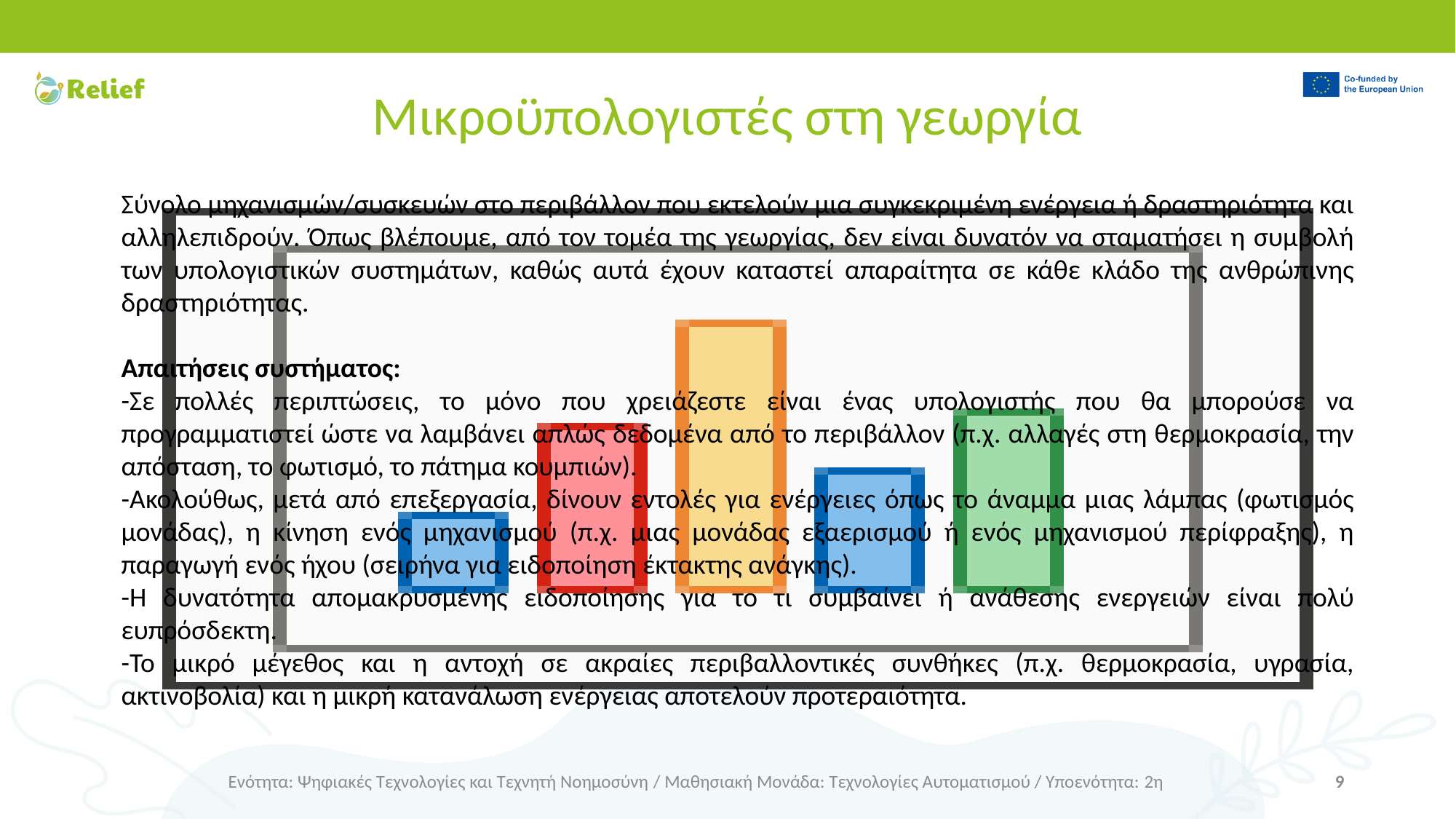

# Μικροϋπολογιστές στη γεωργία
Σύνολο μηχανισμών/συσκευών στο περιβάλλον που εκτελούν μια συγκεκριμένη ενέργεια ή δραστηριότητα και αλληλεπιδρούν. Όπως βλέπουμε, από τον τομέα της γεωργίας, δεν είναι δυνατόν να σταματήσει η συμβολή των υπολογιστικών συστημάτων, καθώς αυτά έχουν καταστεί απαραίτητα σε κάθε κλάδο της ανθρώπινης δραστηριότητας.

Απαιτήσεις συστήματος:
-Σε πολλές περιπτώσεις, το μόνο που χρειάζεστε είναι ένας υπολογιστής που θα μπορούσε να προγραμματιστεί ώστε να λαμβάνει απλώς δεδομένα από το περιβάλλον (π.χ. αλλαγές στη θερμοκρασία, την απόσταση, το φωτισμό, το πάτημα κουμπιών).
-Ακολούθως, μετά από επεξεργασία, δίνουν εντολές για ενέργειες όπως το άναμμα μιας λάμπας (φωτισμός μονάδας), η κίνηση ενός μηχανισμού (π.χ. μιας μονάδας εξαερισμού ή ενός μηχανισμού περίφραξης), η παραγωγή ενός ήχου (σειρήνα για ειδοποίηση έκτακτης ανάγκης).
-Η δυνατότητα απομακρυσμένης ειδοποίησης για το τι συμβαίνει ή ανάθεσης ενεργειών είναι πολύ ευπρόσδεκτη.
-Το μικρό μέγεθος και η αντοχή σε ακραίες περιβαλλοντικές συνθήκες (π.χ. θερμοκρασία, υγρασία, ακτινοβολία) και η μικρή κατανάλωση ενέργειας αποτελούν προτεραιότητα.

Ενότητα: Ψηφιακές Τεχνολογίες και Τεχνητή Νοημοσύνη / Μαθησιακή Μονάδα: Τεχνολογίες Αυτοματισμού / Υποενότητα: 2η
9